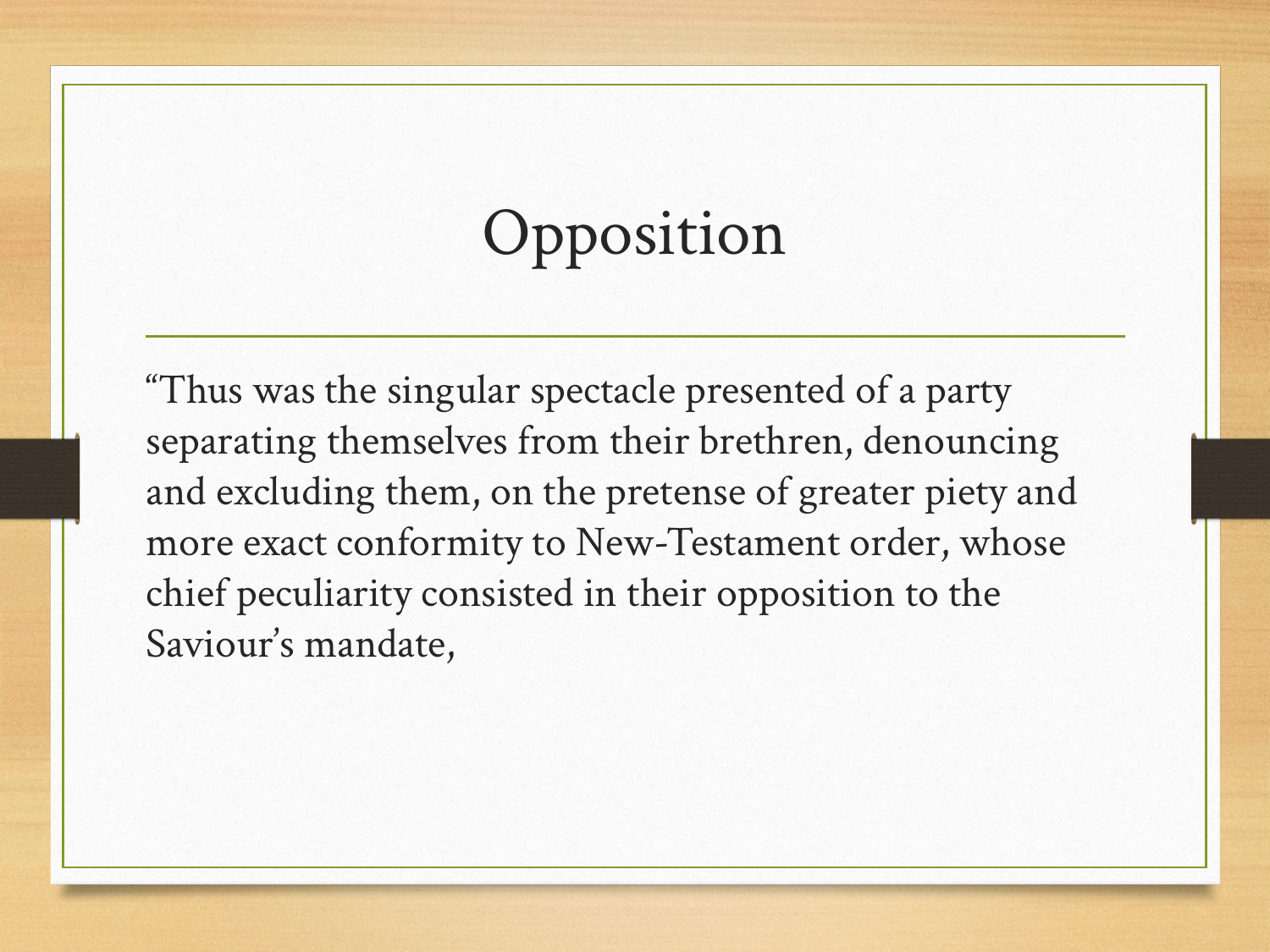

# Opposition
“Thus was the singular spectacle presented of a party separating themselves from their brethren, denouncing and excluding them, on the pretense of greater piety and more exact conformity to New-Testament order, whose chief peculiarity consisted in their opposition to the Saviour’s mandate,